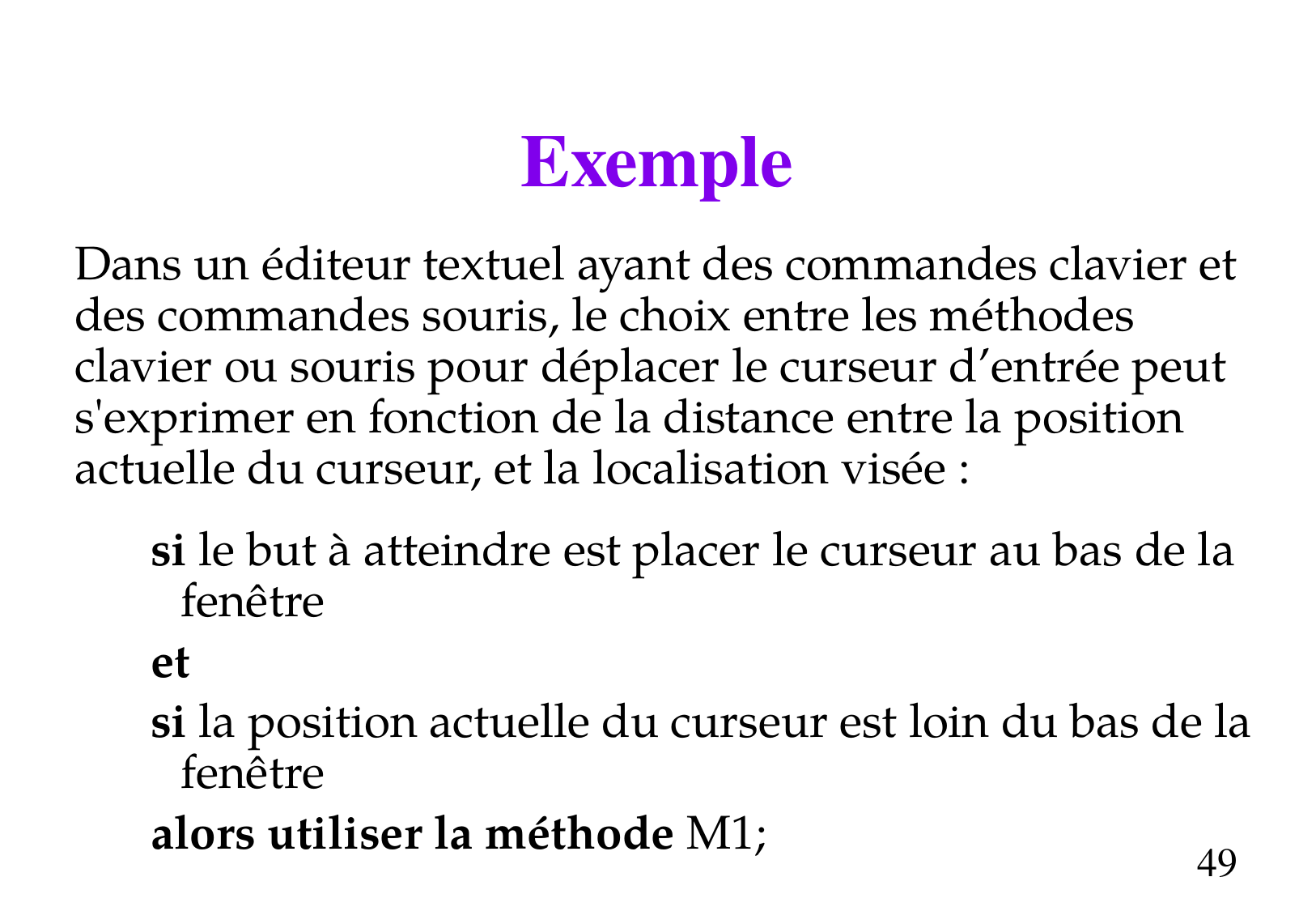

# Exemple
	Dans un éditeur textuel ayant des commandes clavier et des commandes souris, le choix entre les méthodes clavier ou souris pour déplacer le curseur d’entrée peut s'exprimer en fonction de la distance entre la position actuelle du curseur, et la localisation visée :

si le but à atteindre est placer le curseur au bas de la fenêtre
et
si la position actuelle du curseur est loin du bas de la fenêtre
alors utiliser la méthode M1;
49